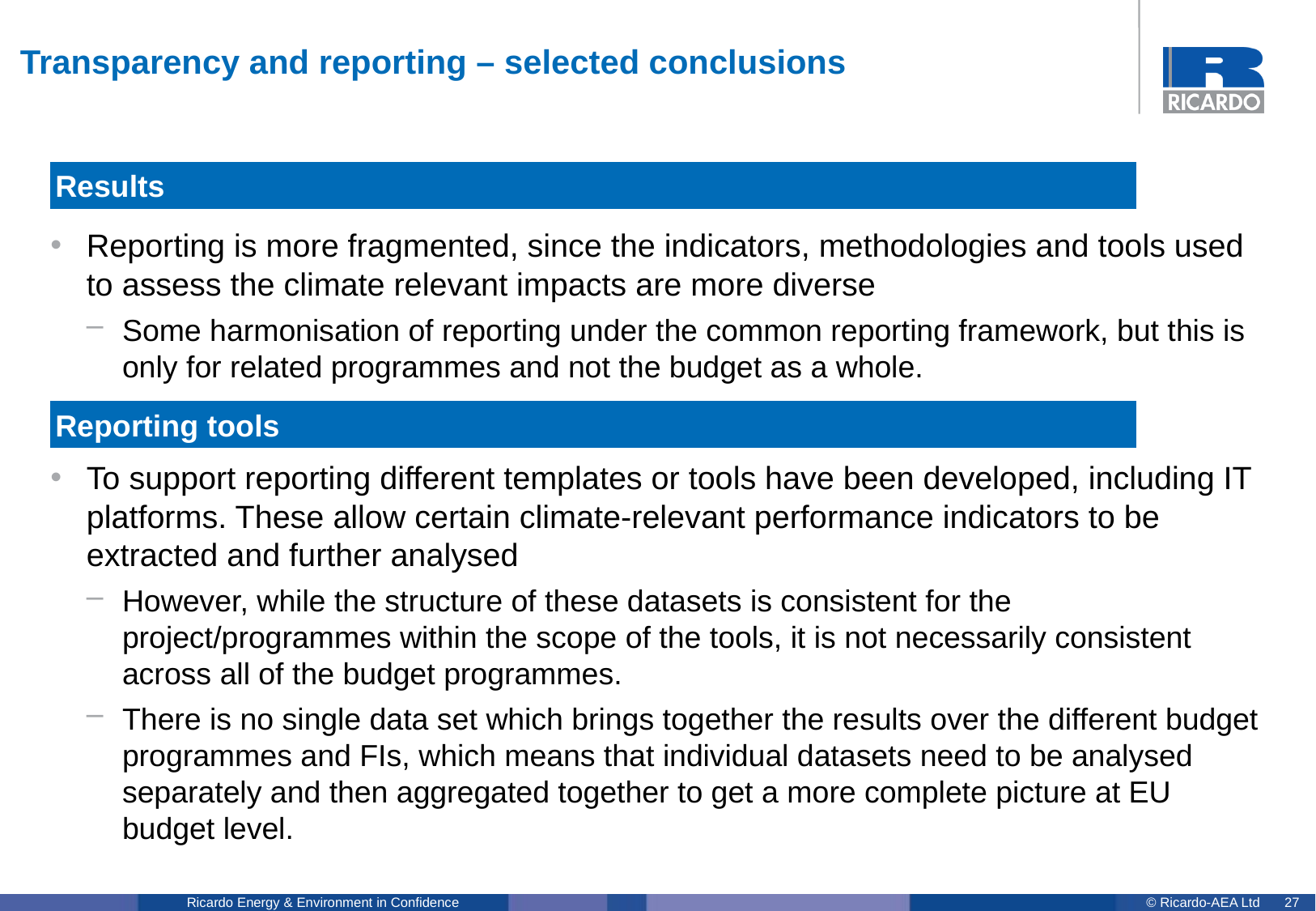

# Transparency and reporting – selected conclusions
Results
Reporting is more fragmented, since the indicators, methodologies and tools used to assess the climate relevant impacts are more diverse
Some harmonisation of reporting under the common reporting framework, but this is only for related programmes and not the budget as a whole.

To support reporting different templates or tools have been developed, including IT platforms. These allow certain climate-relevant performance indicators to be extracted and further analysed
However, while the structure of these datasets is consistent for the project/programmes within the scope of the tools, it is not necessarily consistent across all of the budget programmes.
There is no single data set which brings together the results over the different budget programmes and FIs, which means that individual datasets need to be analysed separately and then aggregated together to get a more complete picture at EU budget level.
Reporting tools